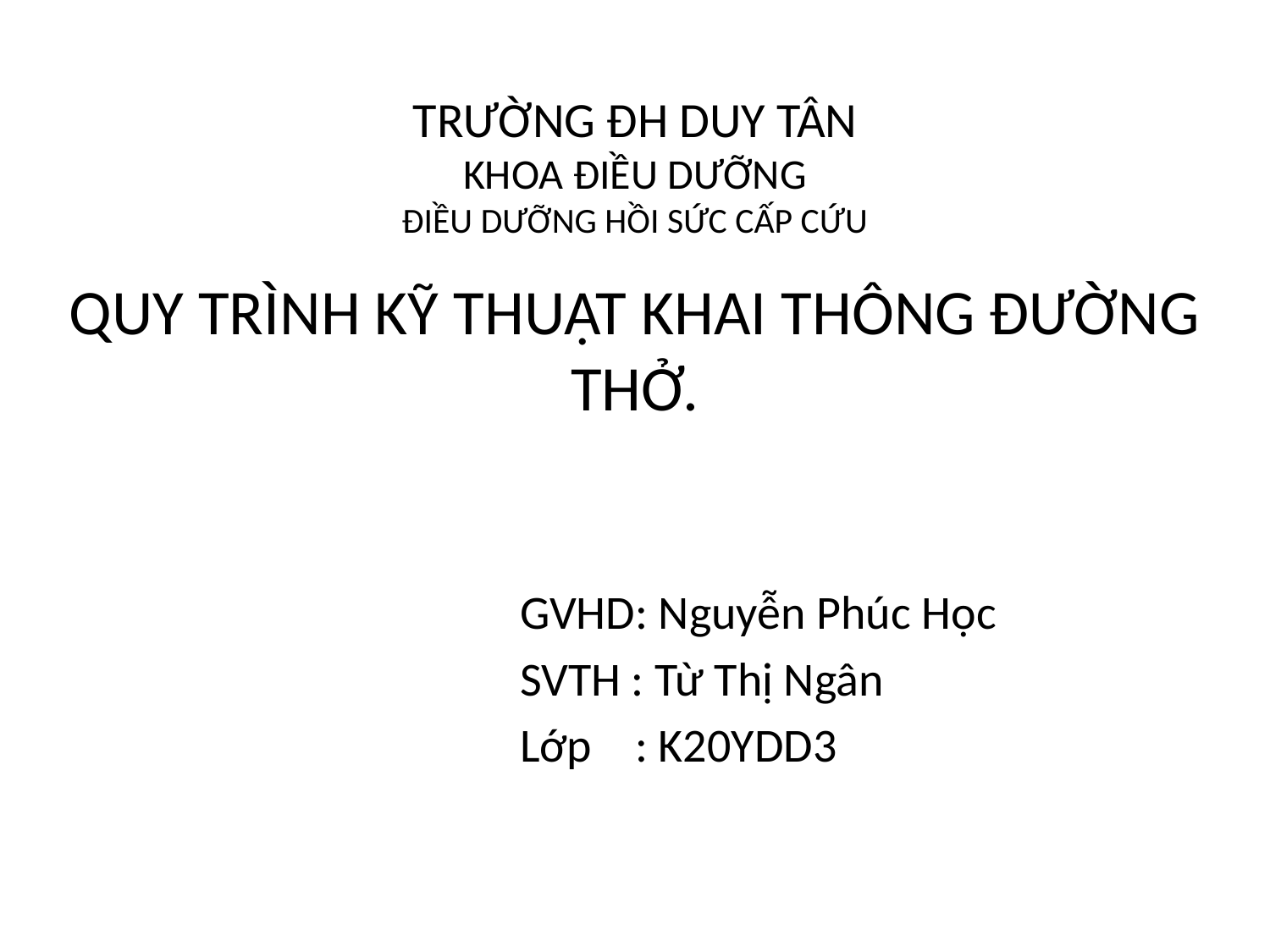

# TRƯỜNG ĐH DUY TÂN KHOA ĐIỀU DƯỠNG ĐIỀU DƯỠNG HỒI SỨC CẤP CỨU
QUY TRÌNH KỸ THUẬT KHAI THÔNG ĐƯỜNG THỞ.

                                               GVHD: Nguyễn Phúc Học
                                               SVTH : Từ Thị Ngân
                                               Lớp    : K20YDD3